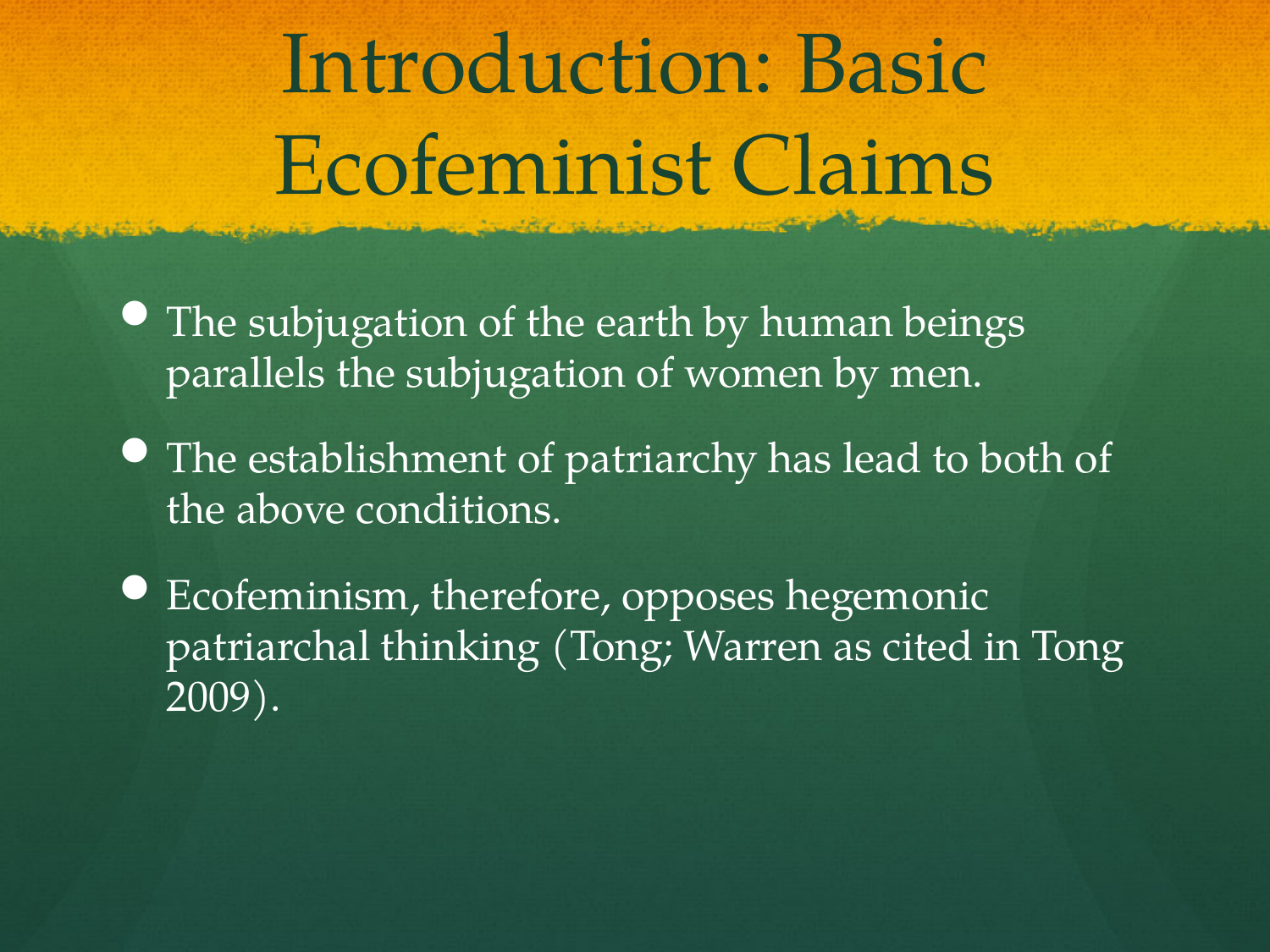

# Introduction: Basic Ecofeminist Claims
The subjugation of the earth by human beings parallels the subjugation of women by men.
The establishment of patriarchy has lead to both of the above conditions.
Ecofeminism, therefore, opposes hegemonic patriarchal thinking (Tong; Warren as cited in Tong 2009).